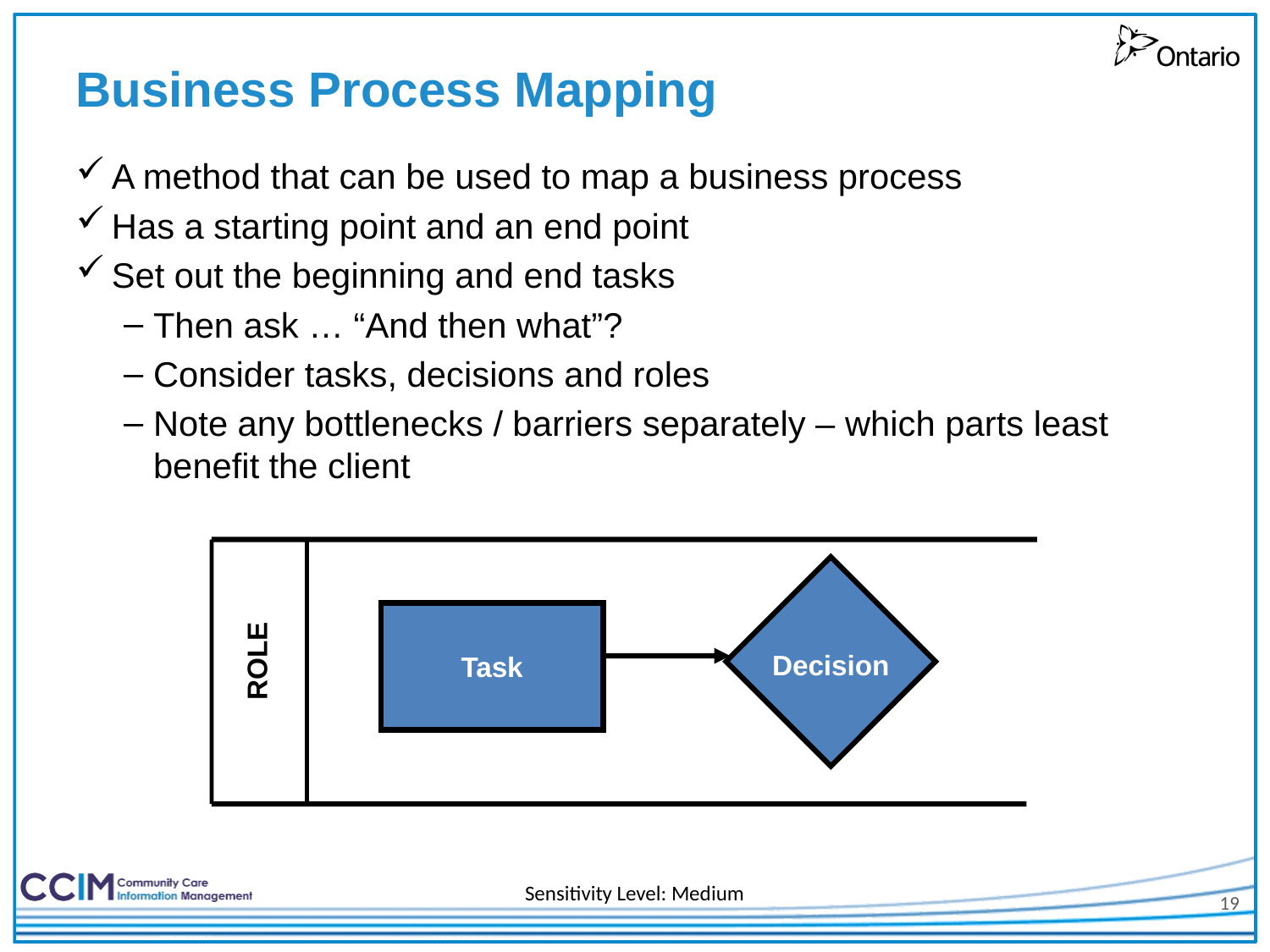

# Business Process Mapping
A method that can be used to map a business process
Has a starting point and an end point
Set out the beginning and end tasks
Then ask … “And then what”?
Consider tasks, decisions and roles
Note any bottlenecks / barriers separately – which parts least benefit the client

Task
ROLE
Decision

19